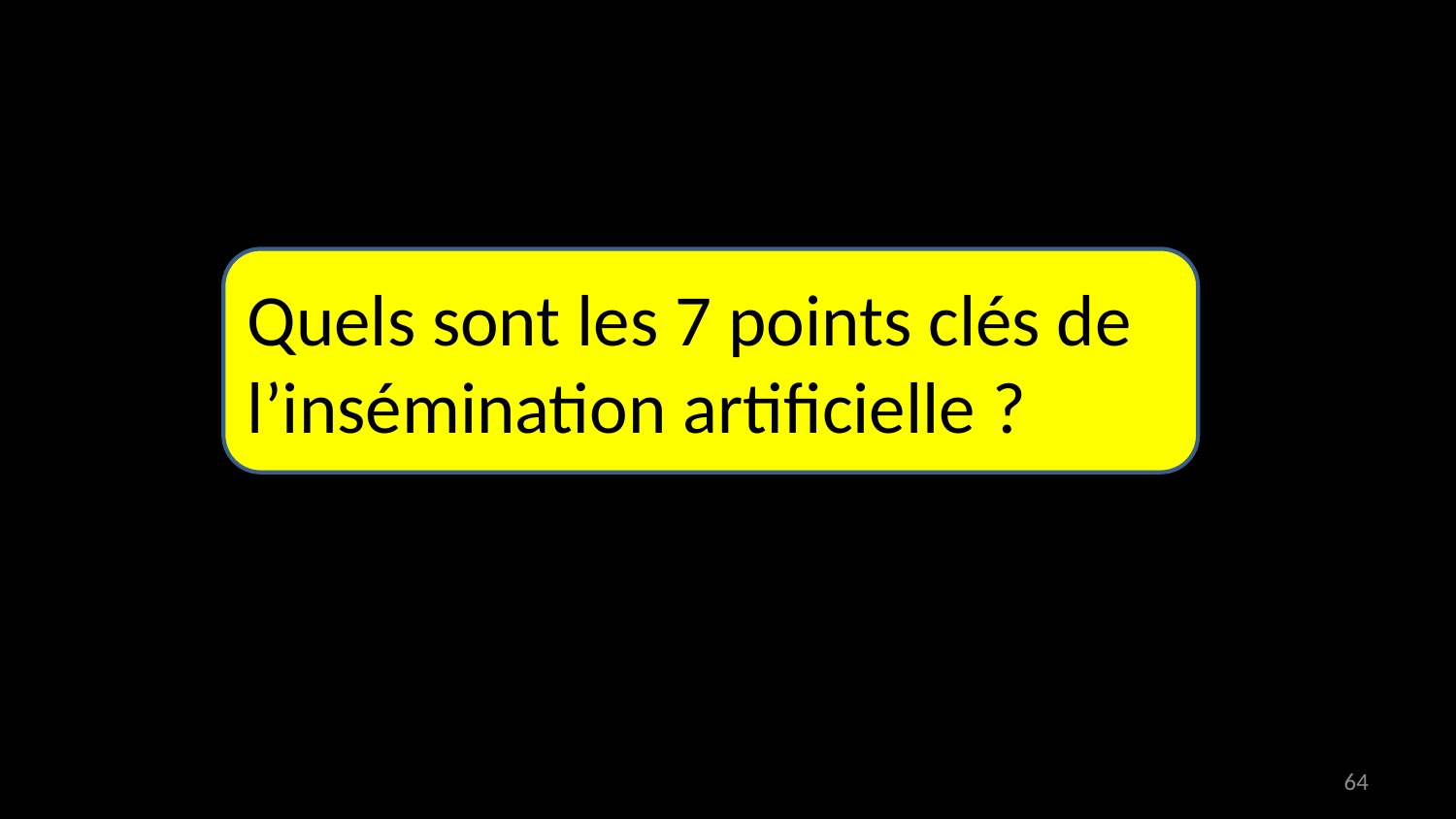

Quels sont les 7 points clés de l’insémination artificielle ?
64